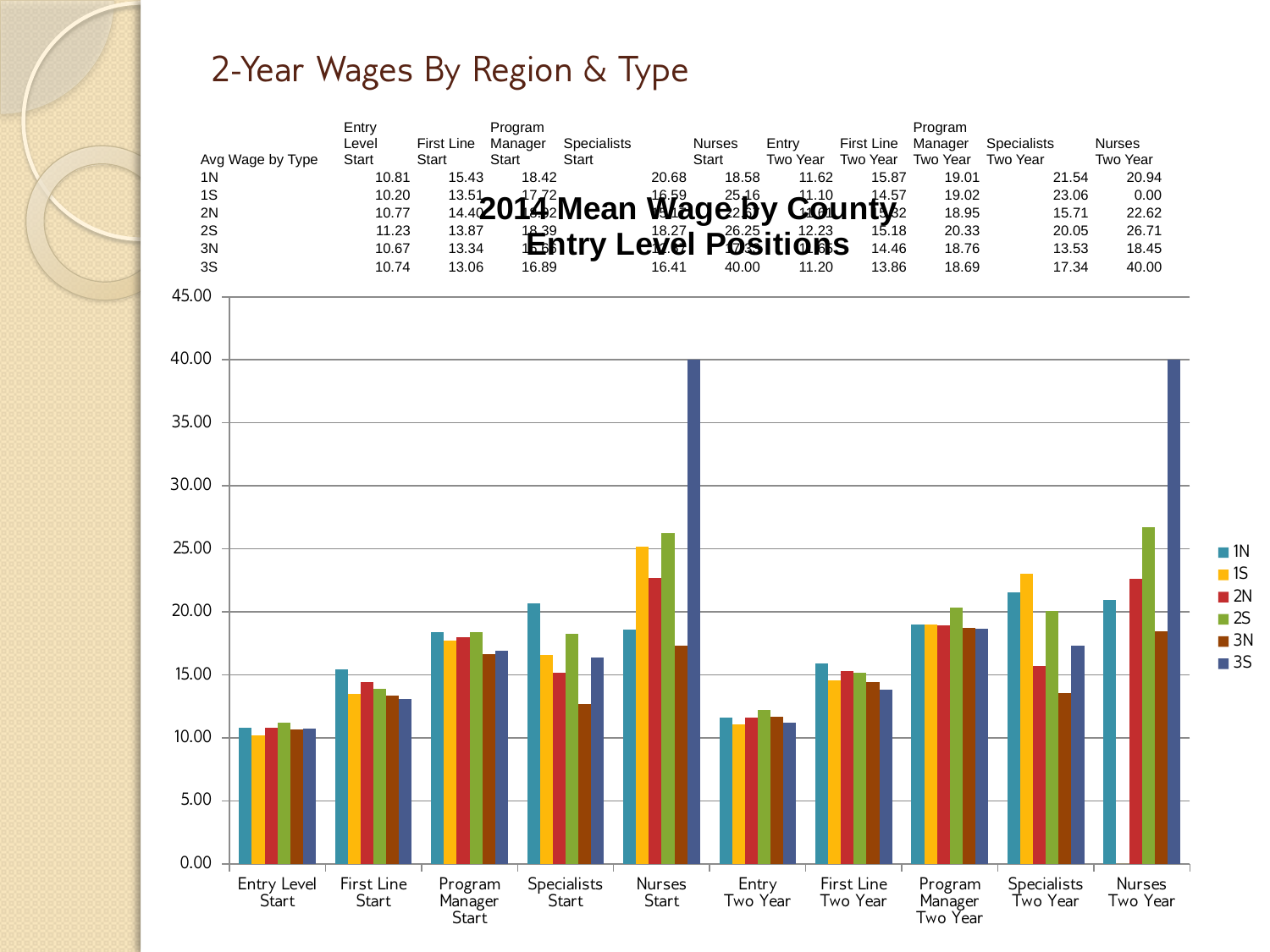

# 2-Year Wages By Region & Type
| Avg Wage by Type | Entry Level Start | First Line Start | Program Manager Start | Specialists Start | Nurses Start | Entry Two Year | First Line Two Year | Program Manager Two Year | Specialists Two Year | Nurses Two Year |  |
| --- | --- | --- | --- | --- | --- | --- | --- | --- | --- | --- | --- |
| 1N | 10.81 | 15.43 | 18.42 | 20.68 | 18.58 | 11.62 | 15.87 | 19.01 | 21.54 | 20.94 |  |
| 1S | 10.20 | 13.51 | 17.72 | 16.59 | 25.16 | 11.10 | 14.57 | 19.02 | 23.06 | 0.00 |  |
| 2N | 10.77 | 14.40 | 18.02 | 15.17 | 22.67 | 11.61 | 15.32 | 18.95 | 15.71 | 22.62 |  |
| 2S | 11.23 | 13.87 | 18.39 | 18.27 | 26.25 | 12.23 | 15.18 | 20.33 | 20.05 | 26.71 |  |
| 3N | 10.67 | 13.34 | 16.66 | 12.67 | 17.33 | 11.65 | 14.46 | 18.76 | 13.53 | 18.45 |  |
| 3S | 10.74 | 13.06 | 16.89 | 16.41 | 40.00 | 11.20 | 13.86 | 18.69 | 17.34 | 40.00 |  |

### Chart: 2014 Mean Wage by County
Entry Level Positions

| Category |
|---|

### Chart

| Category | 1N | 1S | 2N | 2S | 3N | 3S |
|---|---|---|---|---|---|---|
| Entry Level
Start | 10.8085 | 10.202222222222222 | 10.767999999999999 | 11.233250000000002 | 10.667619047619047 | 10.740384615384615 |
| First Line
Start | 15.43375 | 13.51375 | 14.403529411764707 | 13.86514285714286 | 13.335625 | 13.057599999999997 |
| Program Manager
Start | 18.420666666666666 | 17.7175 | 18.020555555555553 | 18.38714285714286 | 16.65533333333333 | 16.89130434782609 |
| Specialists
Start | 20.677000000000003 | 16.586000000000002 | 15.171000000000001 | 18.270666666666667 | 12.666666666666666 | 16.406363636363633 |
| Nurses
Start | 18.583333333333332 | 25.155 | 22.666666666666668 | 26.25 | 17.333333333333332 | 40.0 |
| Entry
Two Year | 11.623999999999999 | 11.095555555555556 | 11.61 | 12.228717948717948 | 11.651428571428571 | 11.196818181818182 |
| First Line
Two Year | 15.871249999999998 | 14.56625 | 15.32470588235294 | 15.184117647058823 | 14.457500000000001 | 13.855714285714281 |
| Program Manager
Two Year | 19.0075 | 19.015 | 18.95263157894737 | 20.333214285714284 | 18.756666666666668 | 18.694499999999998 |
| Specialists
Two Year | 21.535555555555554 | 23.06 | 15.711999999999998 | 20.04714285714286 | 13.526666666666666 | 17.344545454545457 |
| Nurses
Two Year | 20.939999999999998 | 0.0 | 22.62 | 26.711000000000002 | 18.45 | 40.0 |